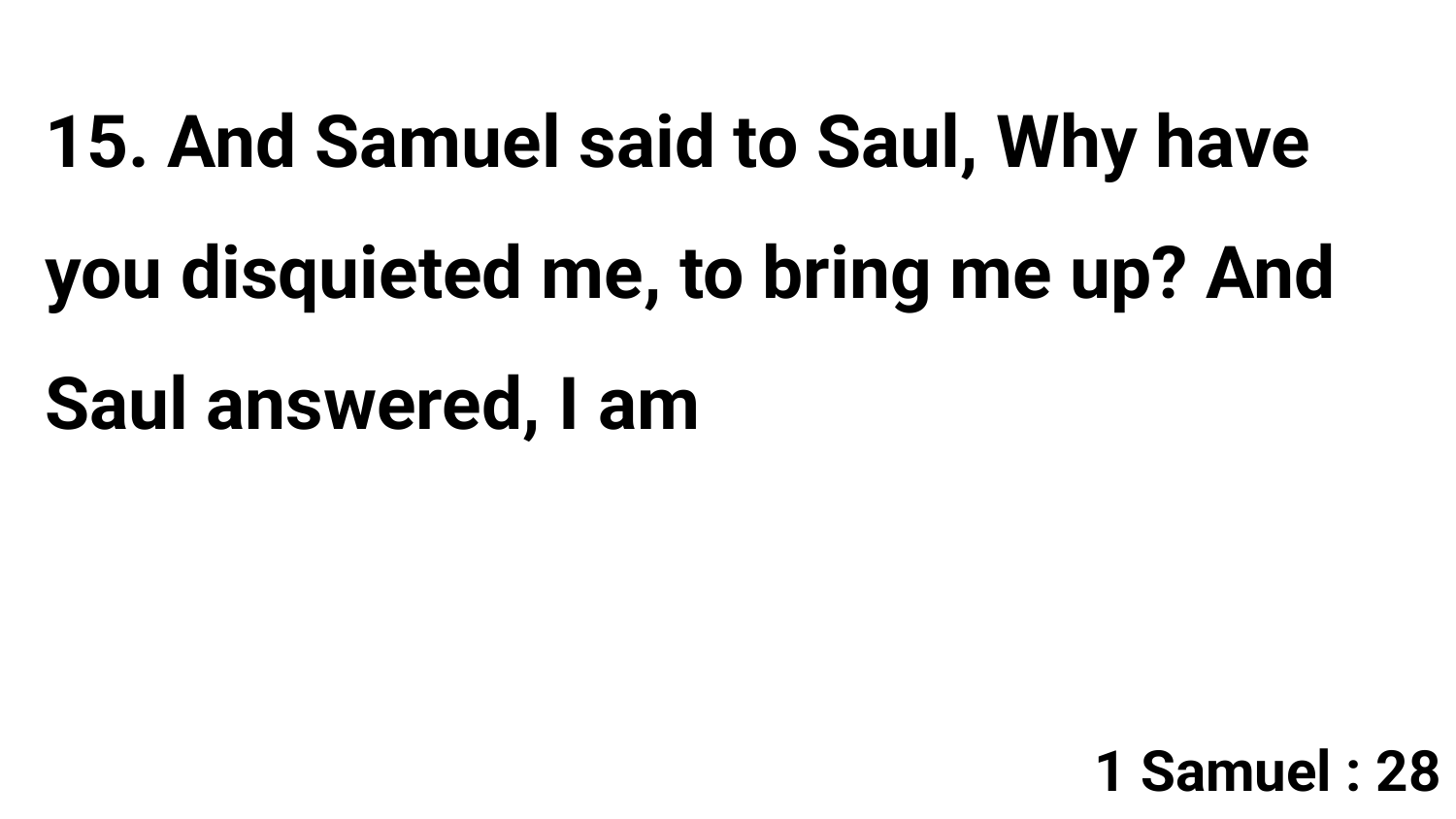

15. And Samuel said to Saul, Why have you disquieted me, to bring me up? And Saul answered, I am
1 Samuel : 28